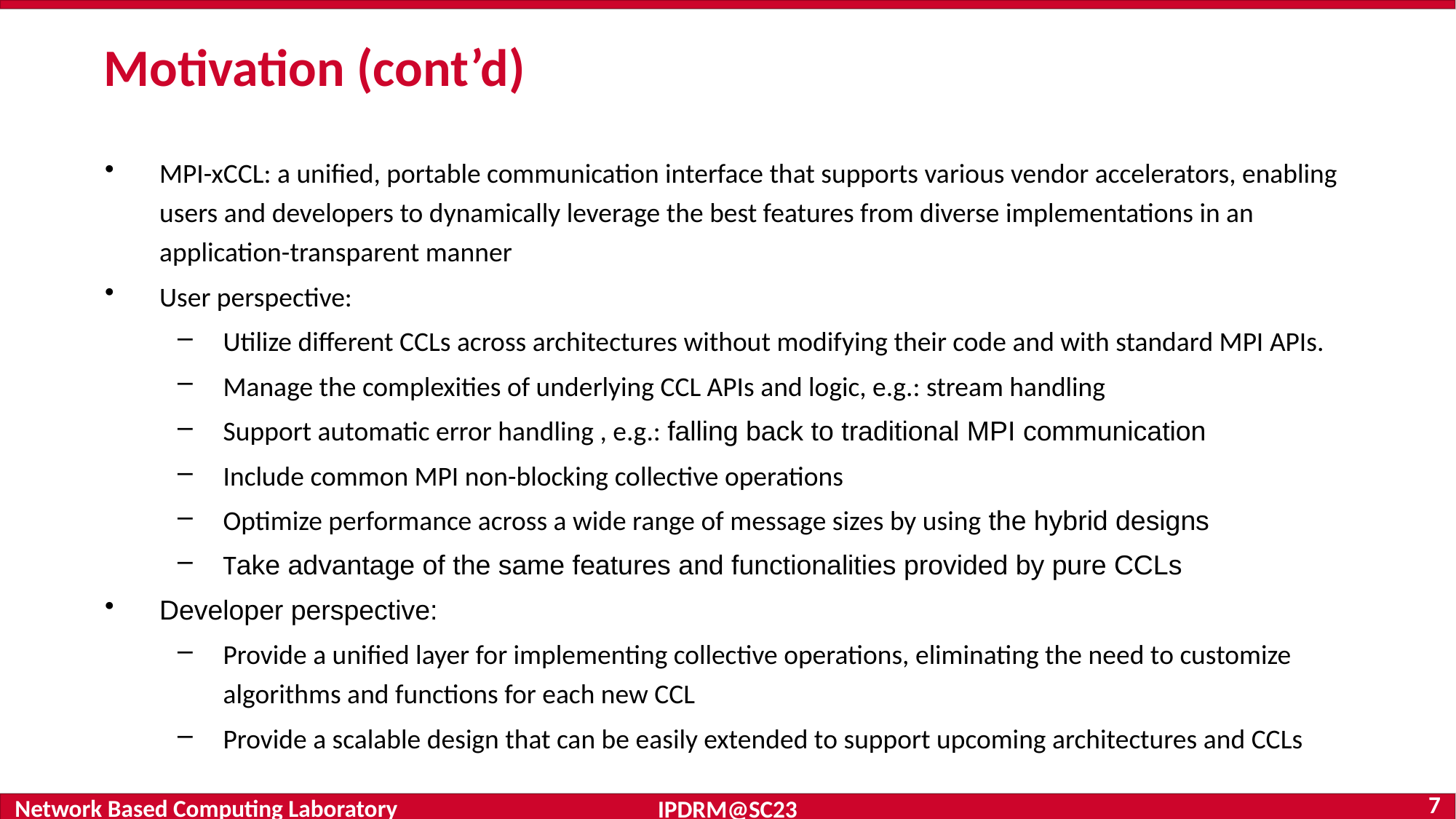

# Motivation (cont’d)
MPI-xCCL: a unified, portable communication interface that supports various vendor accelerators, enabling users and developers to dynamically leverage the best features from diverse implementations in an application-transparent manner
User perspective:
Utilize different CCLs across architectures without modifying their code and with standard MPI APIs.
Manage the complexities of underlying CCL APIs and logic, e.g.: stream handling
Support automatic error handling , e.g.: falling back to traditional MPI communication
Include common MPI non-blocking collective operations
Optimize performance across a wide range of message sizes by using the hybrid designs
Take advantage of the same features and functionalities provided by pure CCLs
Developer perspective:
Provide a unified layer for implementing collective operations, eliminating the need to customize algorithms and functions for each new CCL
Provide a scalable design that can be easily extended to support upcoming architectures and CCLs